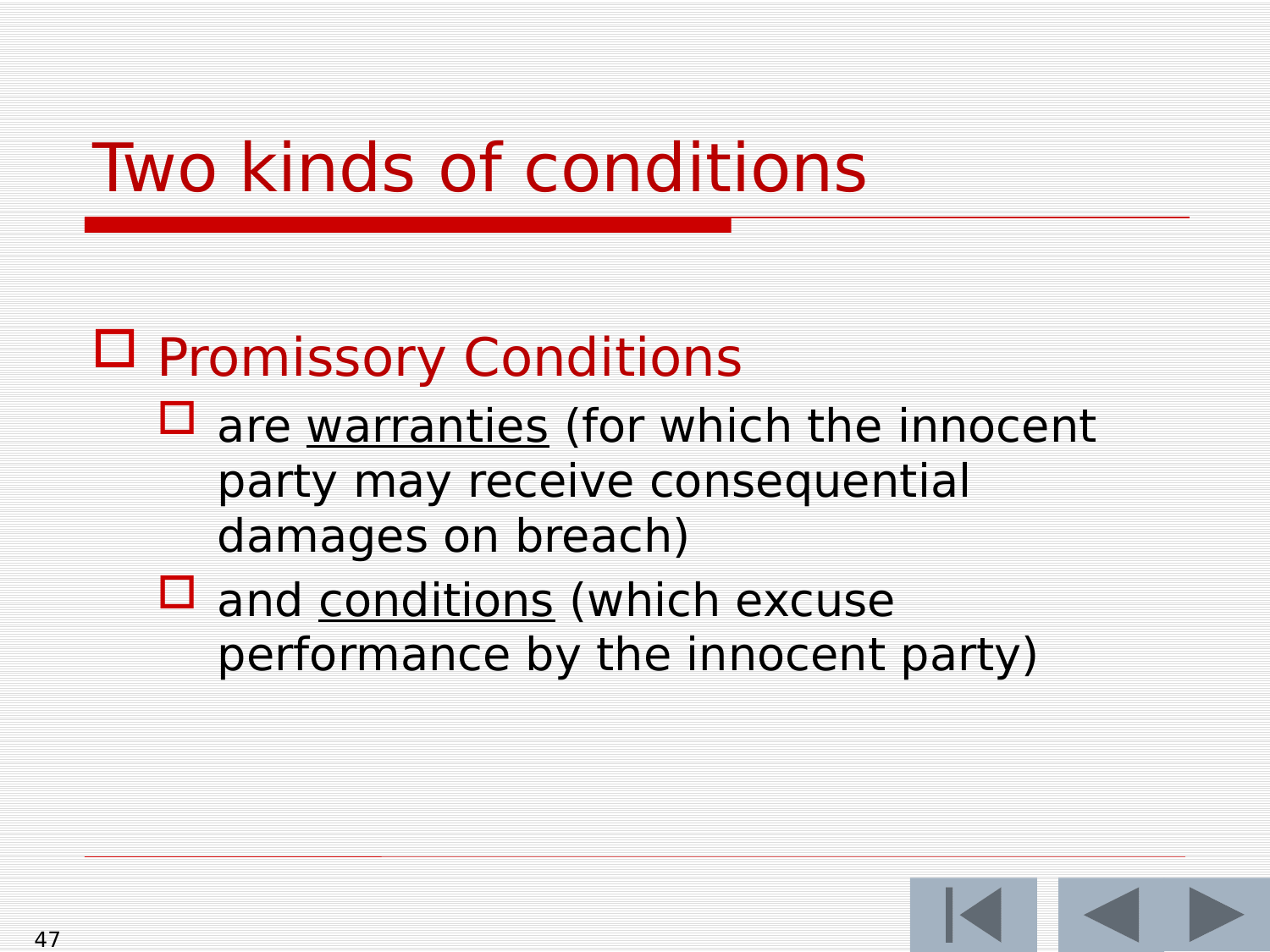

# Two kinds of conditions

Promissory Conditions
are warranties (for which the innocent party may receive consequential damages on breach)
and conditions (which excuse performance by the innocent party)
47